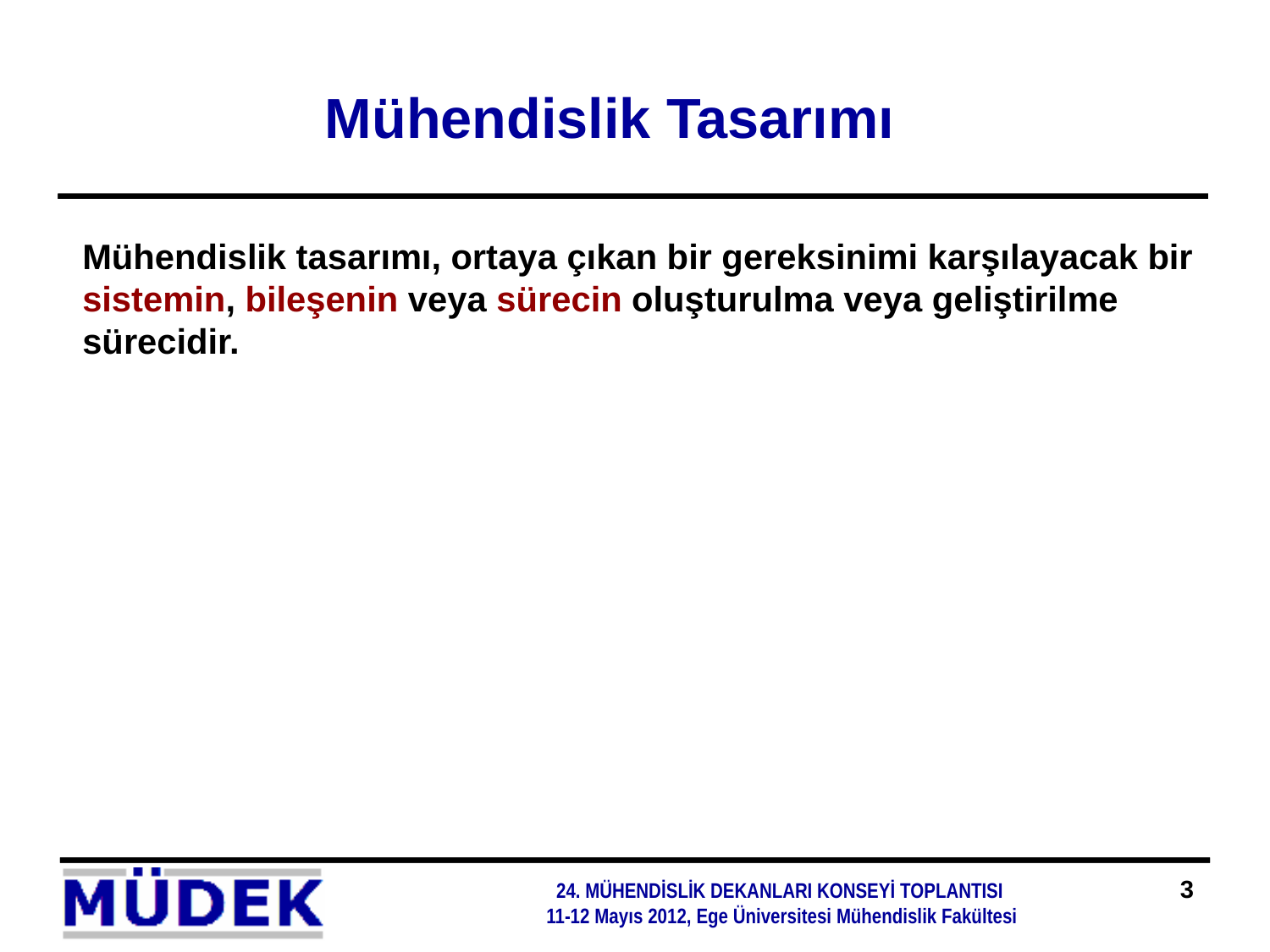

Mühendislik Tasarımı

Mühendislik tasarımı, ortaya çıkan bir gereksinimi karşılayacak bir sistemin, bileşenin veya sürecin oluşturulma veya geliştirilme sürecidir.

3
24. MÜHENDİSLİK DEKANLARI KONSEYİ TOPLANTISI
11-12 Mayıs 2012, Ege Üniversitesi Mühendislik Fakültesi